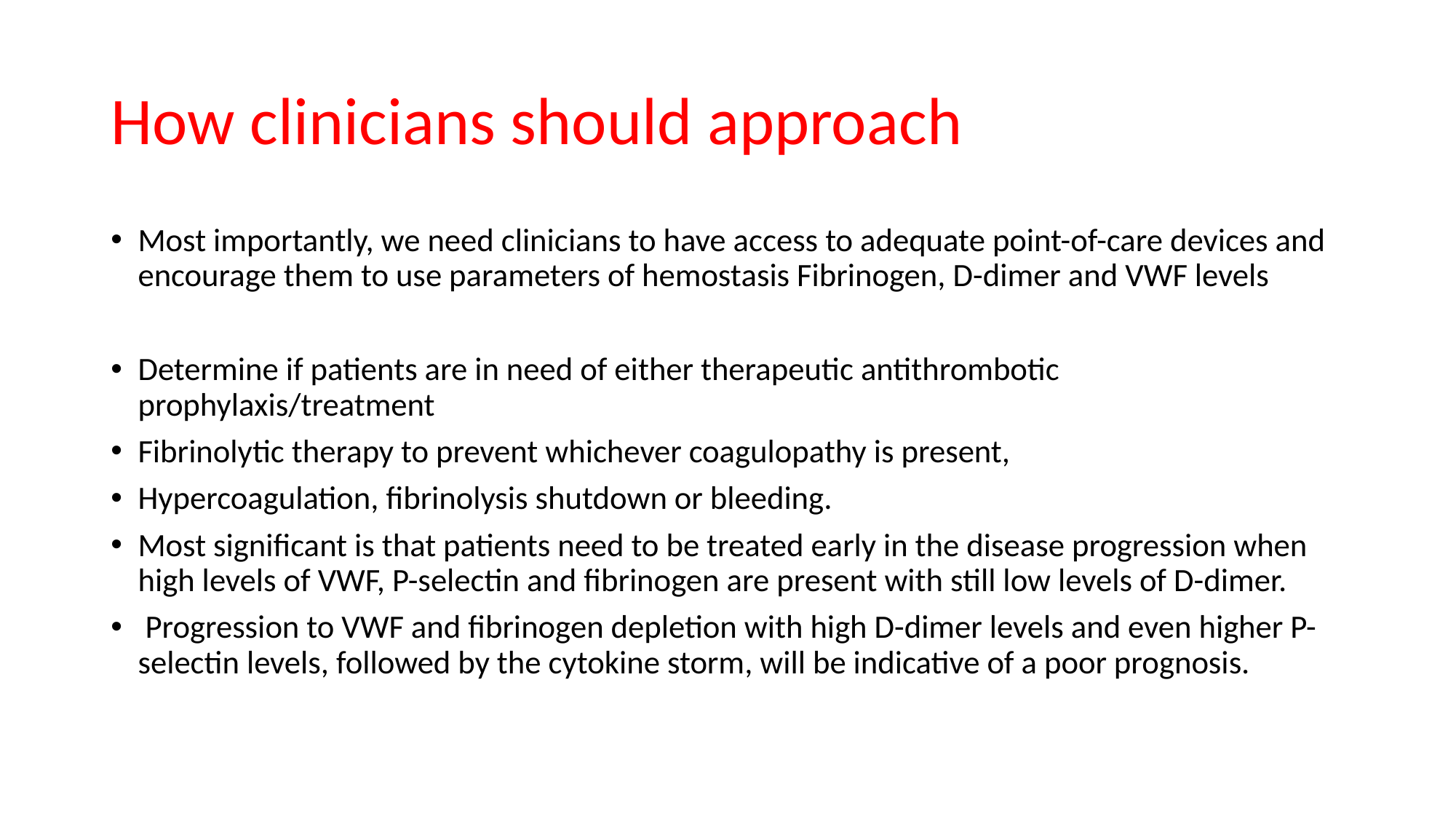

# How clinicians should approach
Most importantly, we need clinicians to have access to adequate point-of-care devices and encourage them to use parameters of hemostasis Fibrinogen, D-dimer and VWF levels

Determine if patients are in need of either therapeutic antithrombotic prophylaxis/treatment
Fibrinolytic therapy to prevent whichever coagulopathy is present,
Hypercoagulation, fibrinolysis shutdown or bleeding.
Most significant is that patients need to be treated early in the disease progression when high levels of VWF, P-selectin and fibrinogen are present with still low levels of D-dimer.
 Progression to VWF and fibrinogen depletion with high D-dimer levels and even higher P-selectin levels, followed by the cytokine storm, will be indicative of a poor prognosis.